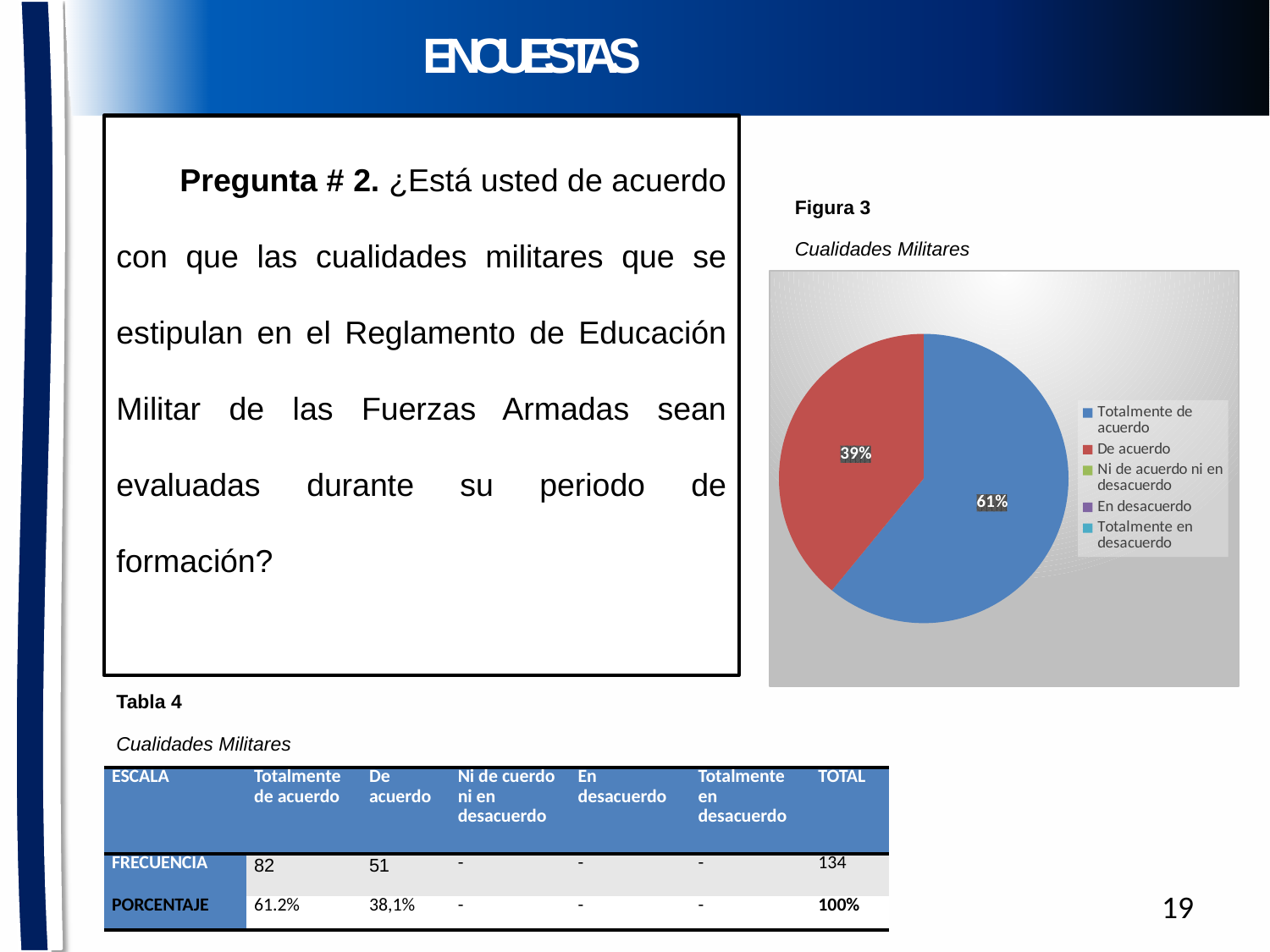

# ENCUESTAS
Pregunta # 2. ¿Está usted de acuerdo con que las cualidades militares que se estipulan en el Reglamento de Educación Militar de las Fuerzas Armadas sean evaluadas durante su periodo de formación?

Figura 3
Cualidades Militares

### Chart

| Category | FRECUENCIA |
|---|---|
| Totalmente de acuerdo | 92.0 |
| De acuerdo | 59.0 |
| Ni de acuerdo ni en desacuerdo | None |
| En desacuerdo | None |
| Totalmente en desacuerdo | None |
Tabla 4
Cualidades Militares
| ESCALA | Totalmente de acuerdo | De acuerdo | Ni de cuerdo ni en desacuerdo | En desacuerdo | Totalmente en desacuerdo | TOTAL |
| --- | --- | --- | --- | --- | --- | --- |
| FRECUENCIA | 82 | 51 | - | - | - | 134 |
| PORCENTAJE | 61.2% | 38,1% | - | - | - | 100% |
19